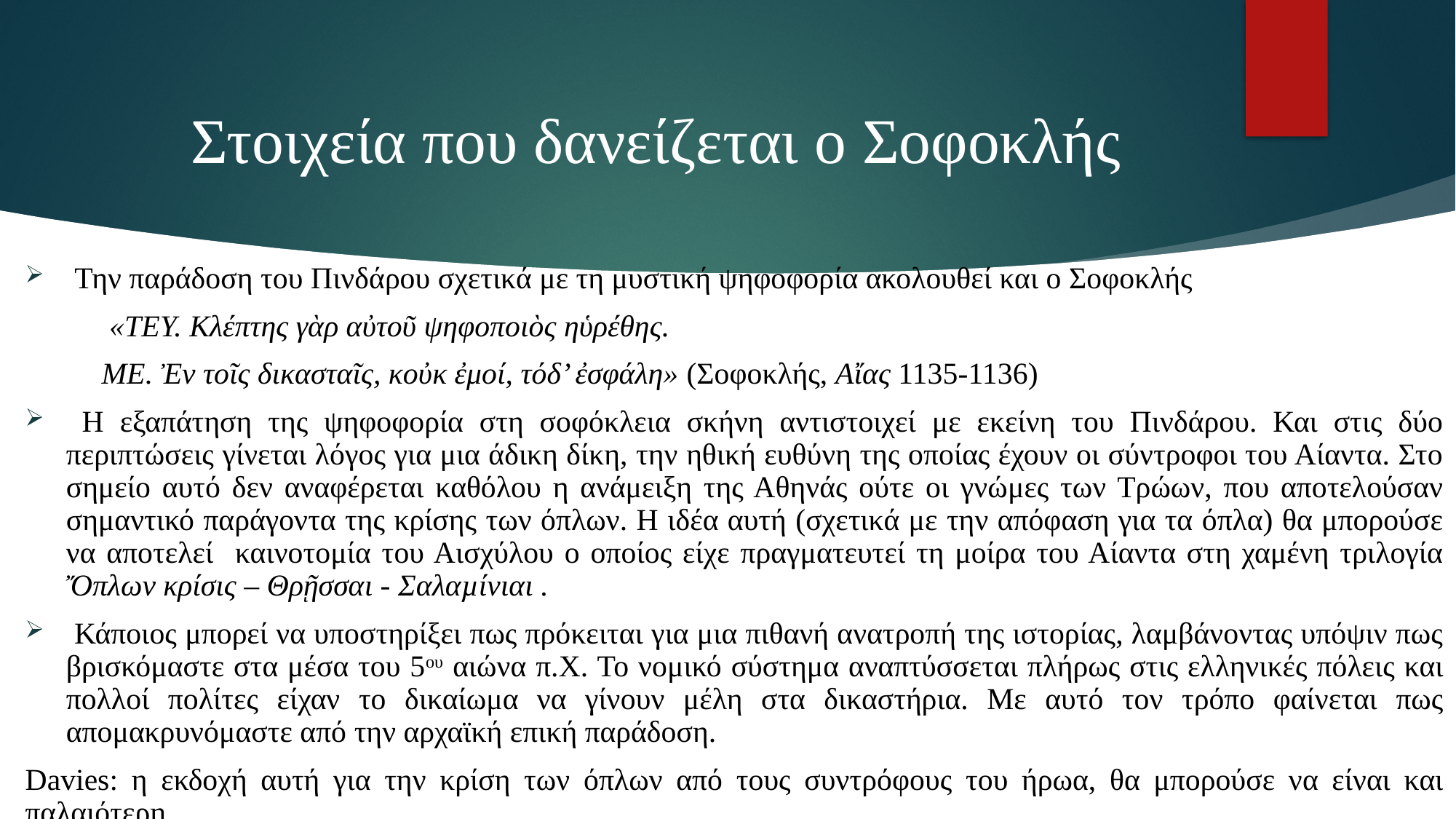

# Στοιχεία που δανείζεται ο Σοφοκλής

 Την παράδοση του Πινδάρου σχετικά με τη μυστική ψηφοφορία ακολουθεί και ο Σοφοκλής
           «TEY. Κλέπτης γὰρ αὐτοῦ ψηφοποιὸς ηὑρέθης.
          ΜΕ. Ἐν τοῖς δικασταῖς, κοὐκ ἐμοί, τόδ’ ἐσφάλη» (Σοφοκλής, Αἴας 1135-1136)
 Η εξαπάτηση της ψηφοφορία στη σοφόκλεια σκήνη αντιστοιχεί με εκείνη του Πινδάρου. Και στις δύο περιπτώσεις γίνεται λόγος για μια άδικη δίκη, την ηθική ευθύνη της οποίας έχουν οι σύντροφοι του Αίαντα. Στο σημείο αυτό δεν αναφέρεται καθόλου η ανάμειξη της Αθηνάς ούτε οι γνώμες των Τρώων, που αποτελούσαν σημαντικό παράγοντα της κρίσης των όπλων. Η ιδέα αυτή (σχετικά με την απόφαση για τα όπλα) θα μπορούσε να αποτελεί  καινοτομία του Αισχύλου ο οποίος είχε πραγματευτεί τη μοίρα του Αίαντα στη χαμένη τριλογία Ὄπλων κρίσις – Θρῇσσαι - Σαλαµίνιαι .
 Κάποιος μπορεί να υποστηρίξει πως πρόκειται για μια πιθανή ανατροπή της ιστορίας, λαμβάνοντας υπόψιν πως βρισκόμαστε στα μέσα του 5ου αιώνα π.Χ. Το νομικό σύστημα αναπτύσσεται πλήρως στις ελληνικές πόλεις και πολλοί πολίτες είχαν το δικαίωμα να γίνουν μέλη στα δικαστήρια. Με αυτό τον τρόπο φαίνεται πως απομακρυνόμαστε από την αρχαϊκή επική παράδοση.
Davies: η εκδοχή αυτή για την κρίση των όπλων από τους συντρόφους του ήρωα, θα μπορούσε να είναι και παλαιότερη.